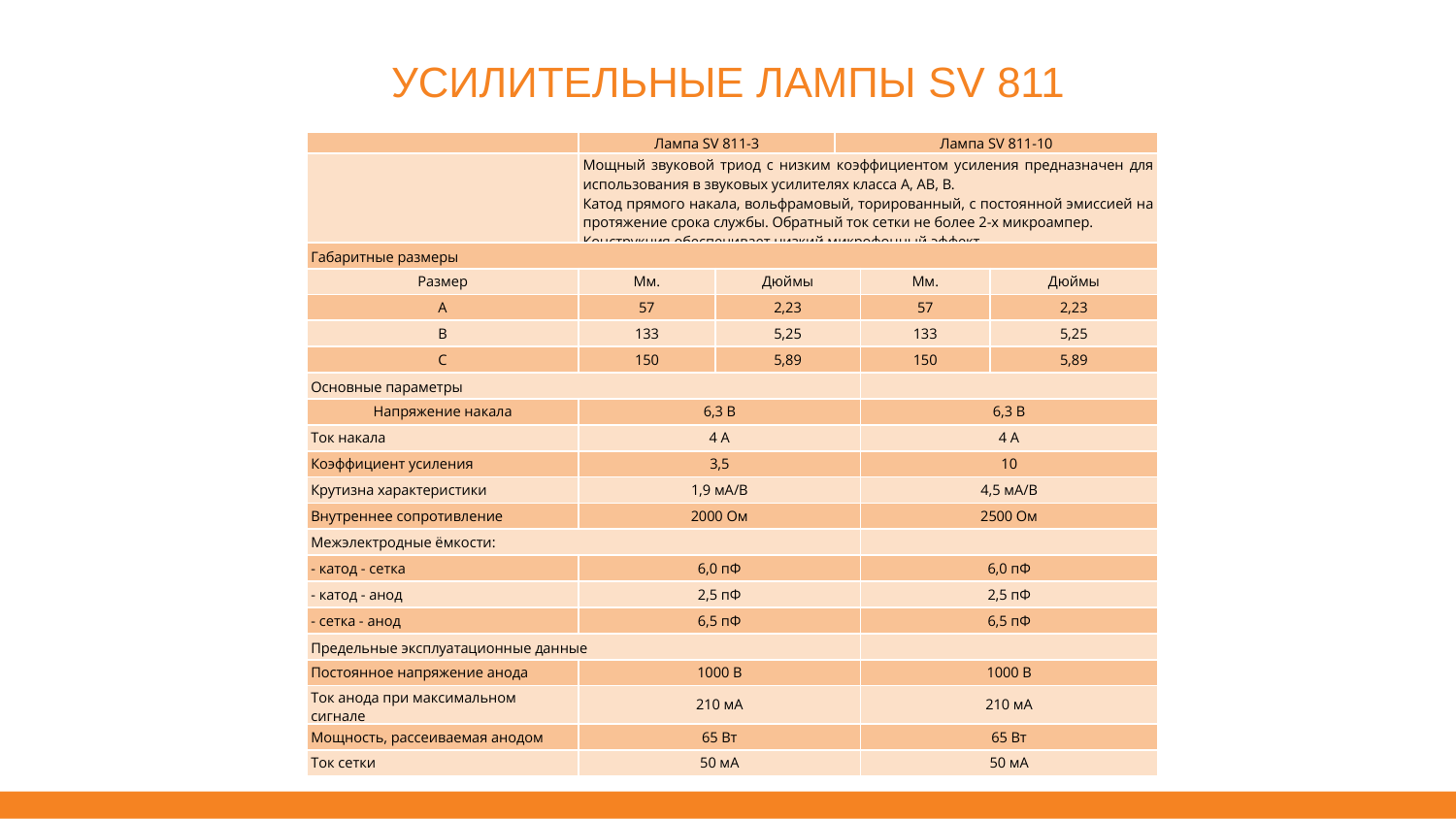

УСИЛИТЕЛЬНЫЕ ЛАМПЫ SV 811

### Chart

| Category |
|---|
|  | Лампа SV 811-3 |  | Лампа SV 811-10 |  |  |
| --- | --- | --- | --- | --- | --- |
|  | Мощный звуковой триод с низким коэффициентом усиления предназначен для использования в звуковых усилителях класса А, АВ, В. Катод прямого накала, вольфрамовый, торированный, с постоянной эмиссией на протяжение срока службы. Обратный ток сетки не более 2-х микроампер. Конструкция обеспечивает низкий микрофонный эффект. |  |  |  |  |
| Габаритные размеры |  |  |  |  |  |
| Размер | Мм. | Дюймы |  | Мм. | Дюймы |
| A | 57 | 2,23 |  | 57 | 2,23 |
| B | 133 | 5,25 |  | 133 | 5,25 |
| C | 150 | 5,89 |  | 150 | 5,89 |
| Основные параметры |  |  |  |  |  |
| Напряжение накала | 6,3 В |  |  | 6,3 В |  |
| Ток накала | 4 А |  |  | 4 А |  |
| Коэффициент усиления | 3,5 |  |  | 10 |  |
| Крутизна характеристики | 1,9 мА/В |  |  | 4,5 мА/В |  |
| Внутреннее сопротивление | 2000 Ом |  |  | 2500 Ом |  |
| Межэлектродные ёмкости: |  |  |  |  |  |
| - катод - сетка | 6,0 пФ |  |  | 6,0 пФ |  |
| - катод - анод | 2,5 пФ |  |  | 2,5 пФ |  |
| - сетка - анод | 6,5 пФ |  |  | 6,5 пФ |  |
| Предельные эксплуатационные данные |  |  |  |  |  |
| Постоянное напряжение анода | 1000 В |  |  | 1000 В |  |
| Ток анода при максимальном сигнале | 210 мА |  |  | 210 мА |  |
| Мощность, рассеиваемая анодом | 65 Вт |  |  | 65 Вт |  |
| Ток сетки | 50 мА |  |  | 50 мА |  |